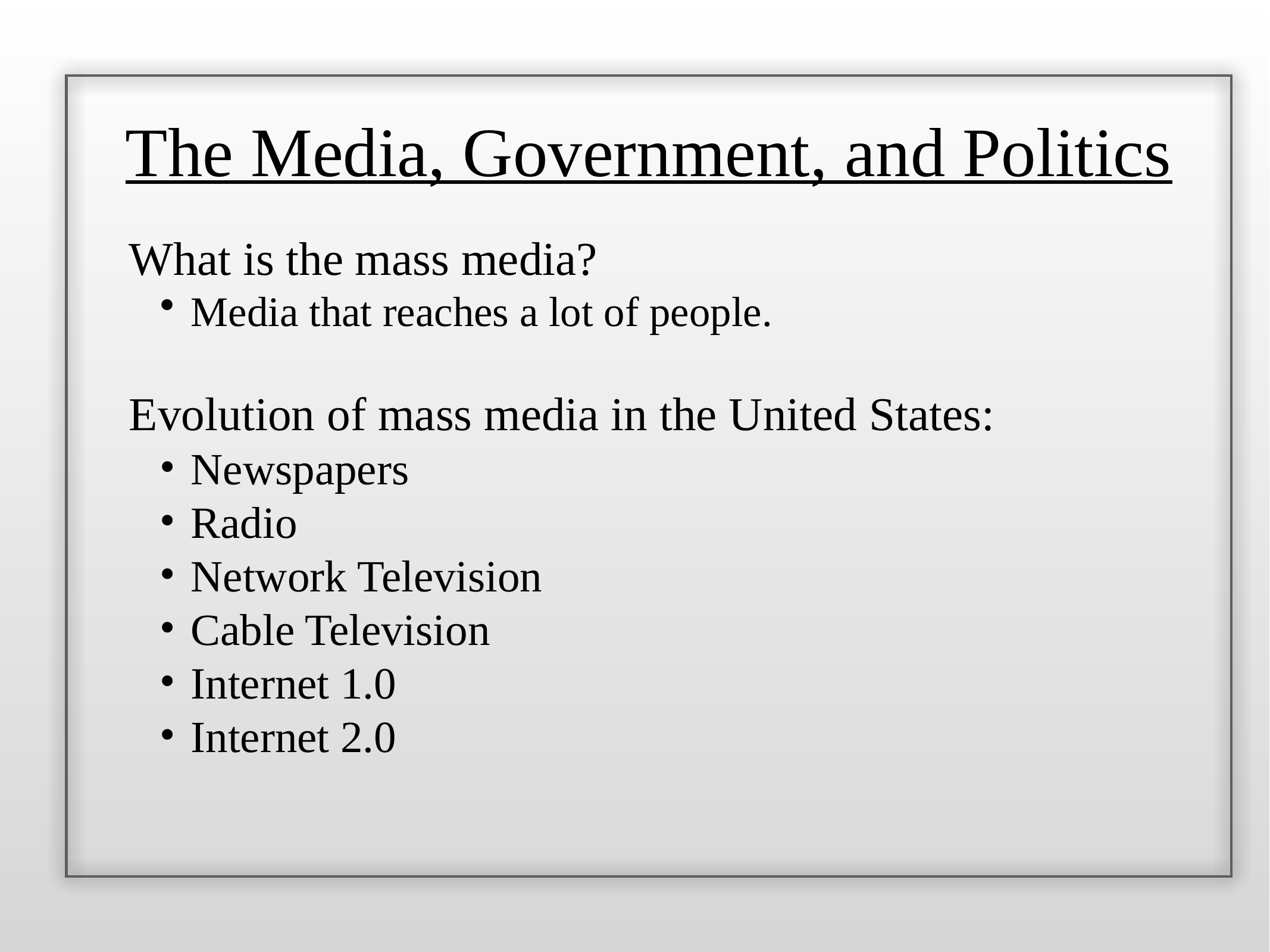

The Media, Government, and Politics
What is the mass media?
Media that reaches a lot of people.
Evolution of mass media in the United States:
Newspapers
Radio
Network Television
Cable Television
Internet 1.0
Internet 2.0